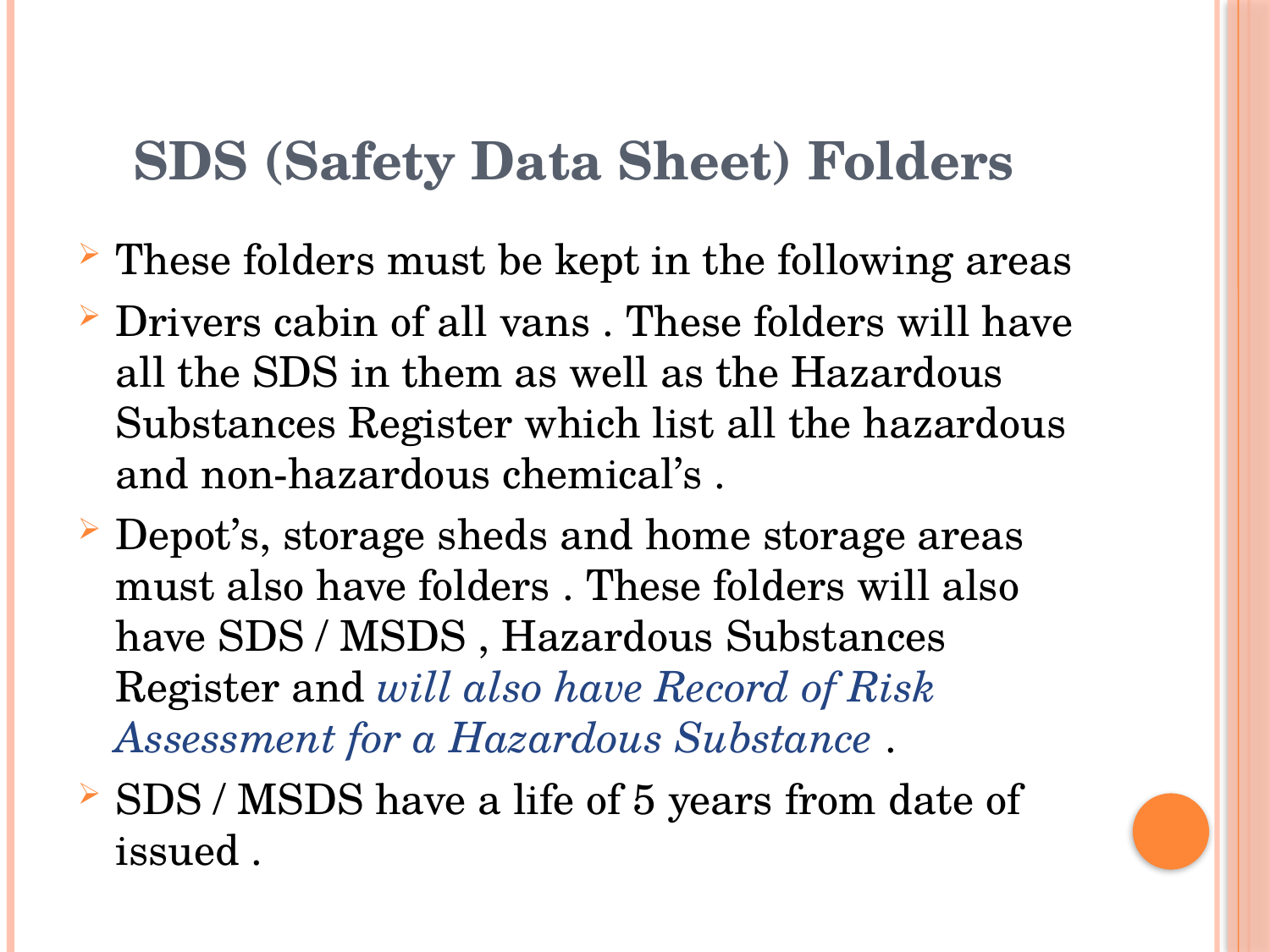

# SDS (Safety Data Sheet) Folders
These folders must be kept in the following areas
Drivers cabin of all vans . These folders will have all the SDS in them as well as the Hazardous Substances Register which list all the hazardous and non-hazardous chemical’s .
Depot’s, storage sheds and home storage areas must also have folders . These folders will also have SDS / MSDS , Hazardous Substances Register and will also have Record of Risk Assessment for a Hazardous Substance .
SDS / MSDS have a life of 5 years from date of issued .